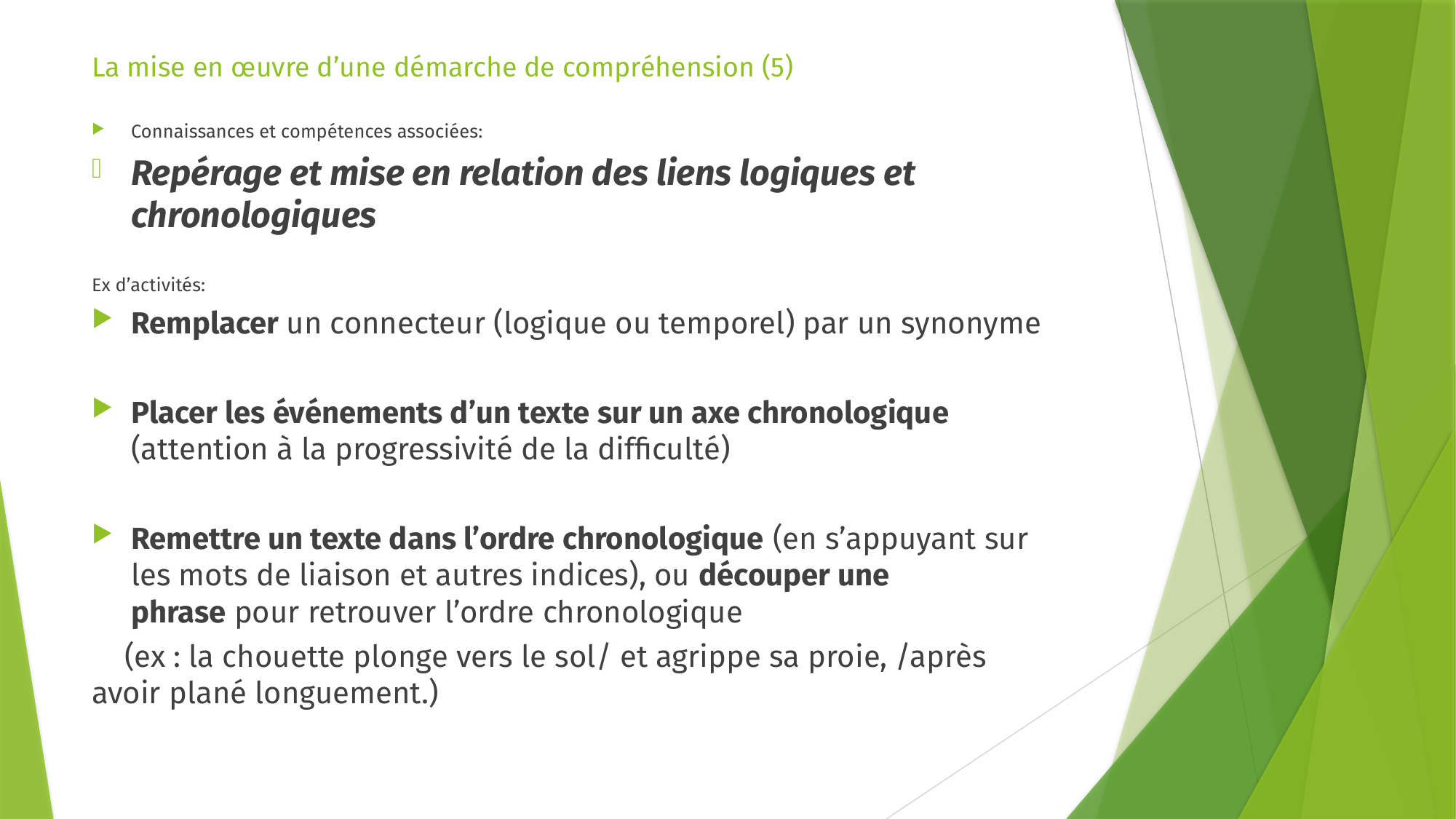

# La mise en œuvre d’une démarche de compréhension (5)
Connaissances et compétences associées:
Repérage et mise en relation des liens logiques et chronologiques

Ex d’activités:
Remplacer un connecteur (logique ou temporel) par un synonyme

Placer les événements d’un texte sur un axe chronologique (attention à la progressivité de la difficulté)

Remettre un texte dans l’ordre chronologique (en s’appuyant sur les mots de liaison et autres indices), ou découper une phrase pour retrouver l’ordre chronologique
    (ex : la chouette plonge vers le sol/ et agrippe sa proie, /après avoir plané longuement.)